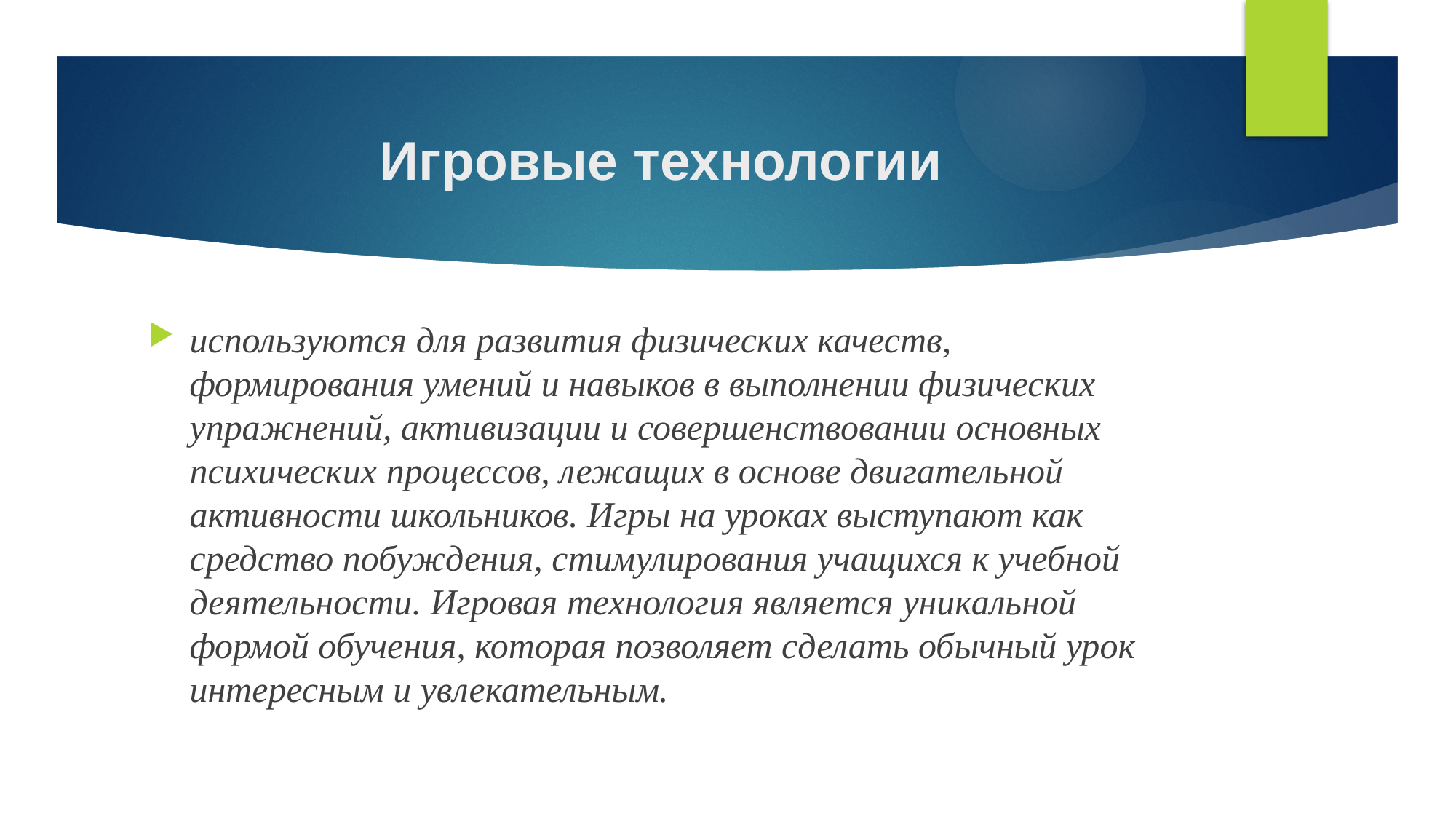

# Игровые технологии
используются для развития физических качеств, формирования умений и навыков в выполнении физических упражнений, активизации и совершенствовании основных психических процессов, лежащих в основе двигательной активности школьников. Игры на уроках выступают как средство побуждения, стимулирования учащихся к учебной деятельности. Игровая технология является уникальной формой обучения, которая позволяет сделать обычный урок интересным и увлекательным.